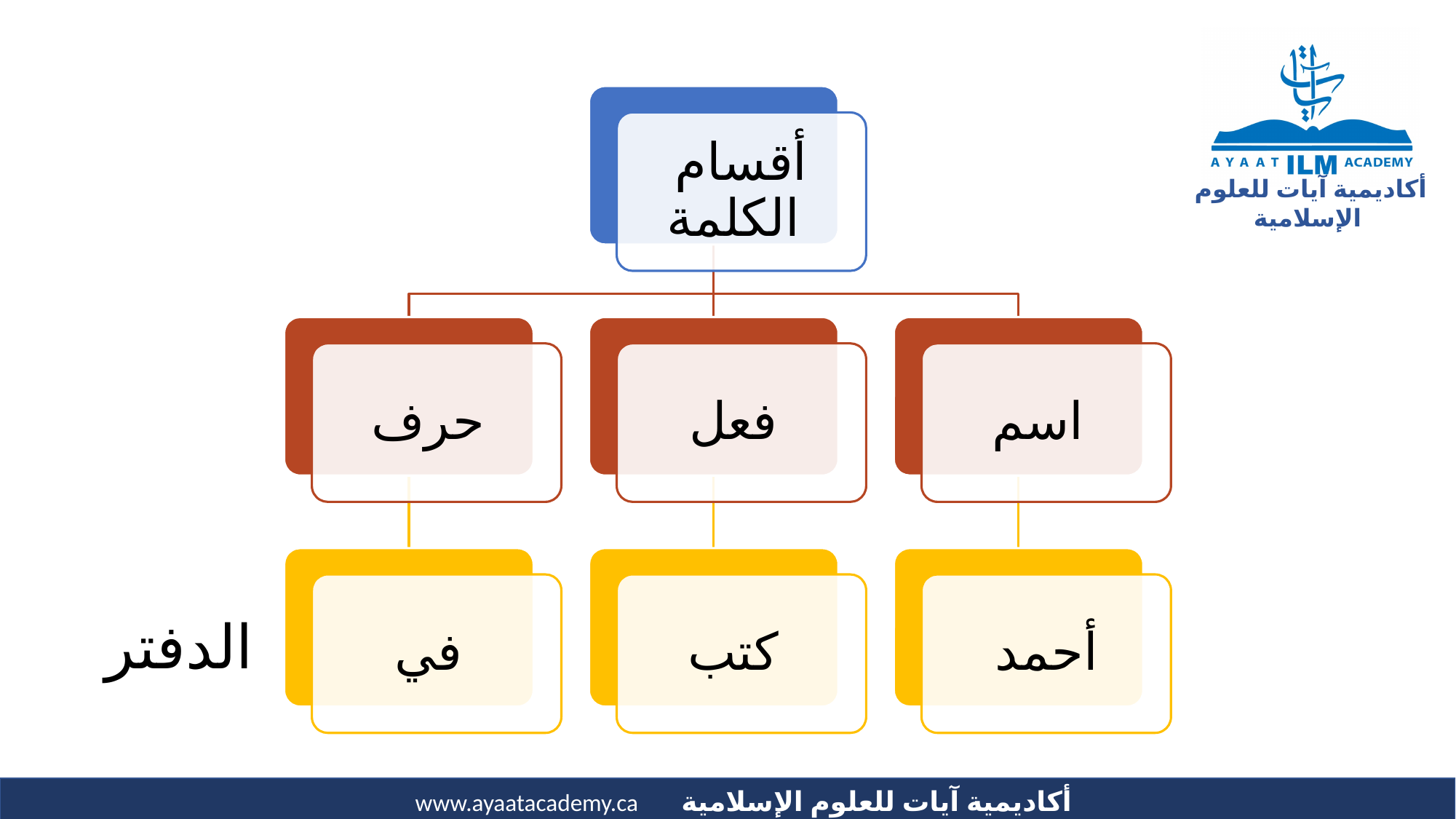

أقسام الكلمة

حرف
فعل
اسم

في
كتب
أحمد
الدفتر